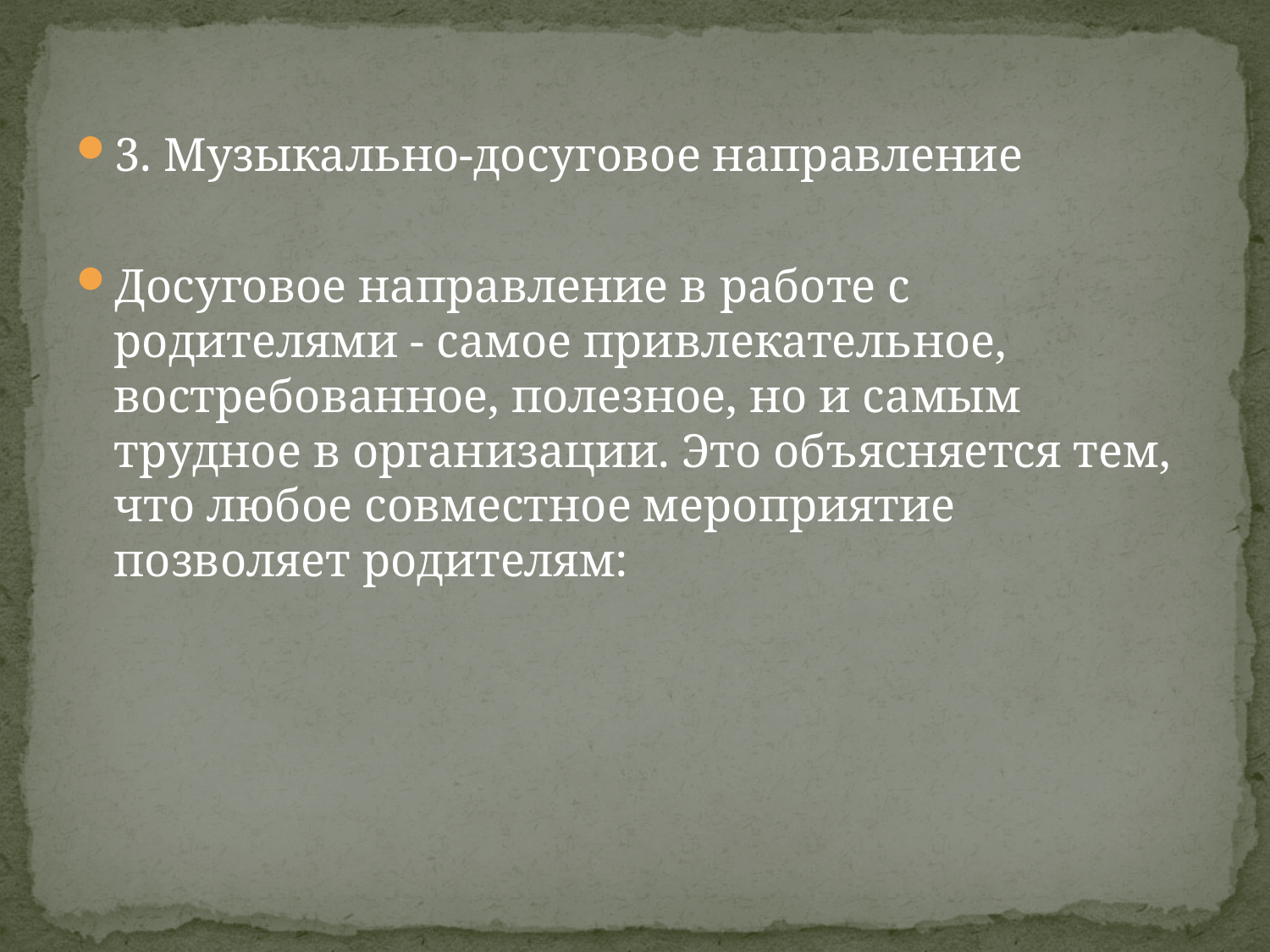

3. Музыкально-досуговое направление

Досуговое направление в работе с родителями - самое привлекательное, востребованное, полезное, но и самым трудное в организации. Это объясняется тем, что любое совместное мероприятие позволяет родителям: